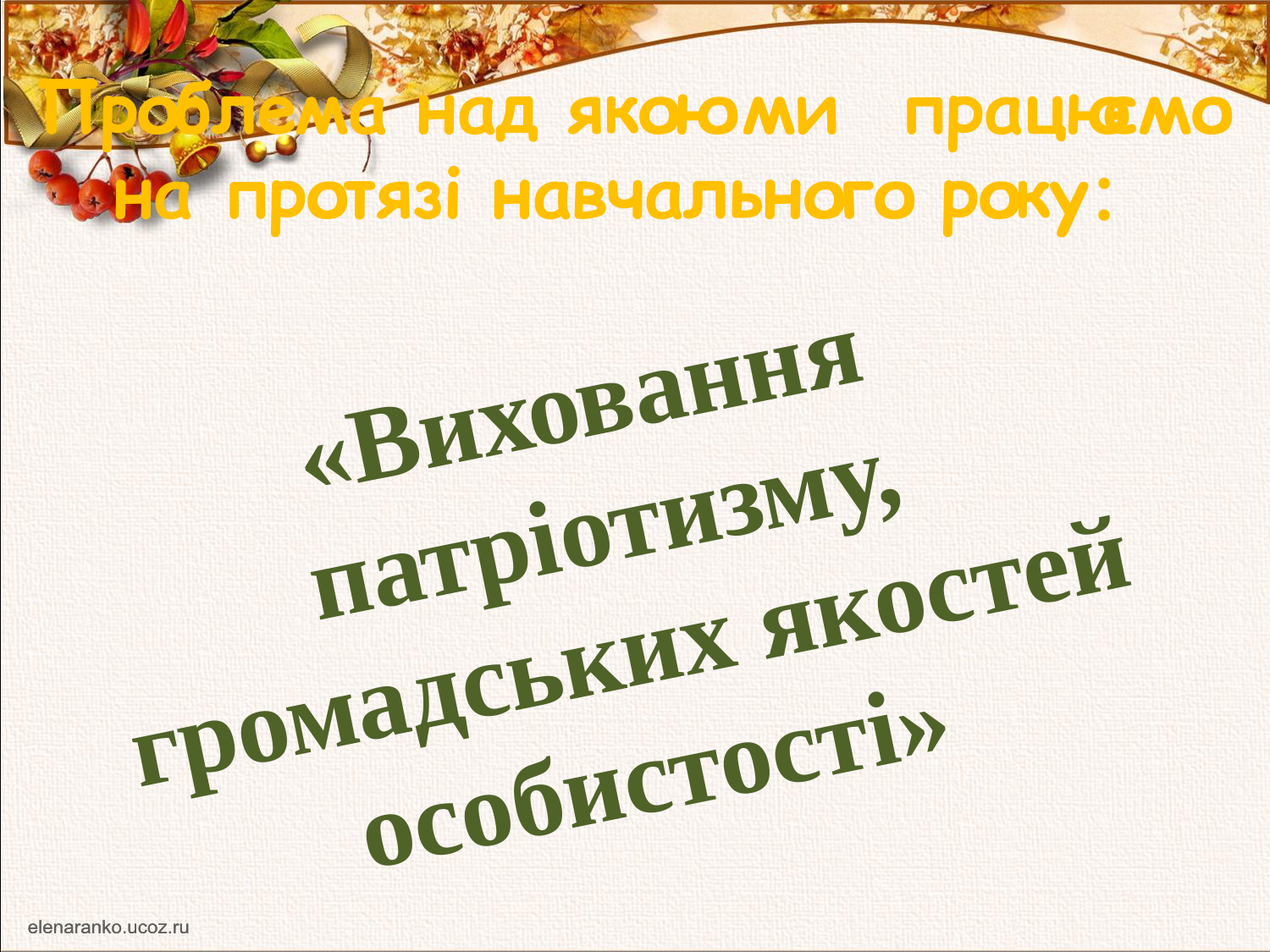

Проблема над якою ми  працюємо на протязі навчального року:
«Виховання патріотизму, громадських якостей особистості»